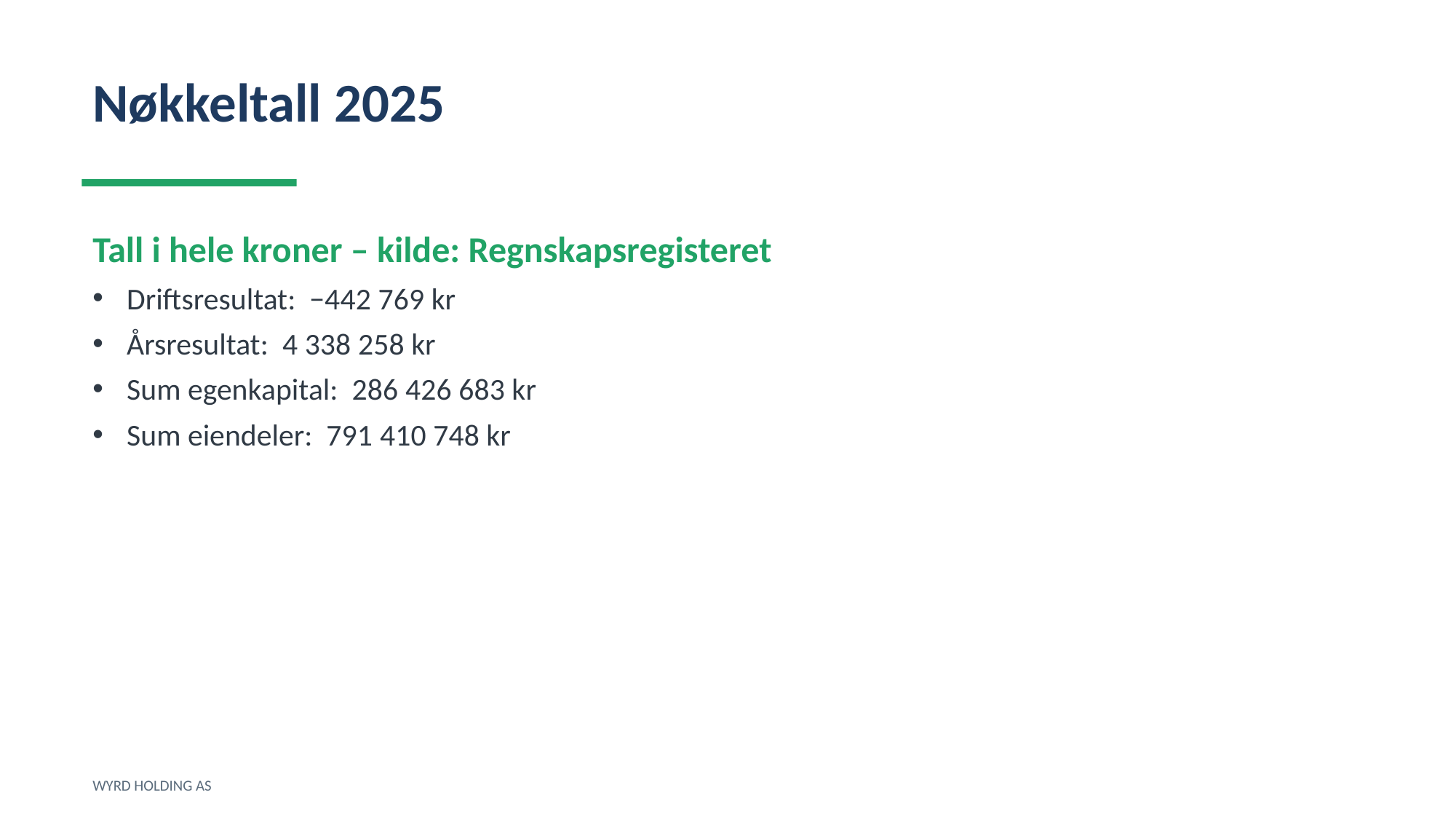

Nøkkeltall 2025

Tall i hele kroner – kilde: Regnskapsregisteret
Driftsresultat:  −442 769 kr
Årsresultat:  4 338 258 kr
Sum egenkapital:  286 426 683 kr
Sum eiendeler:  791 410 748 kr
WYRD HOLDING AS